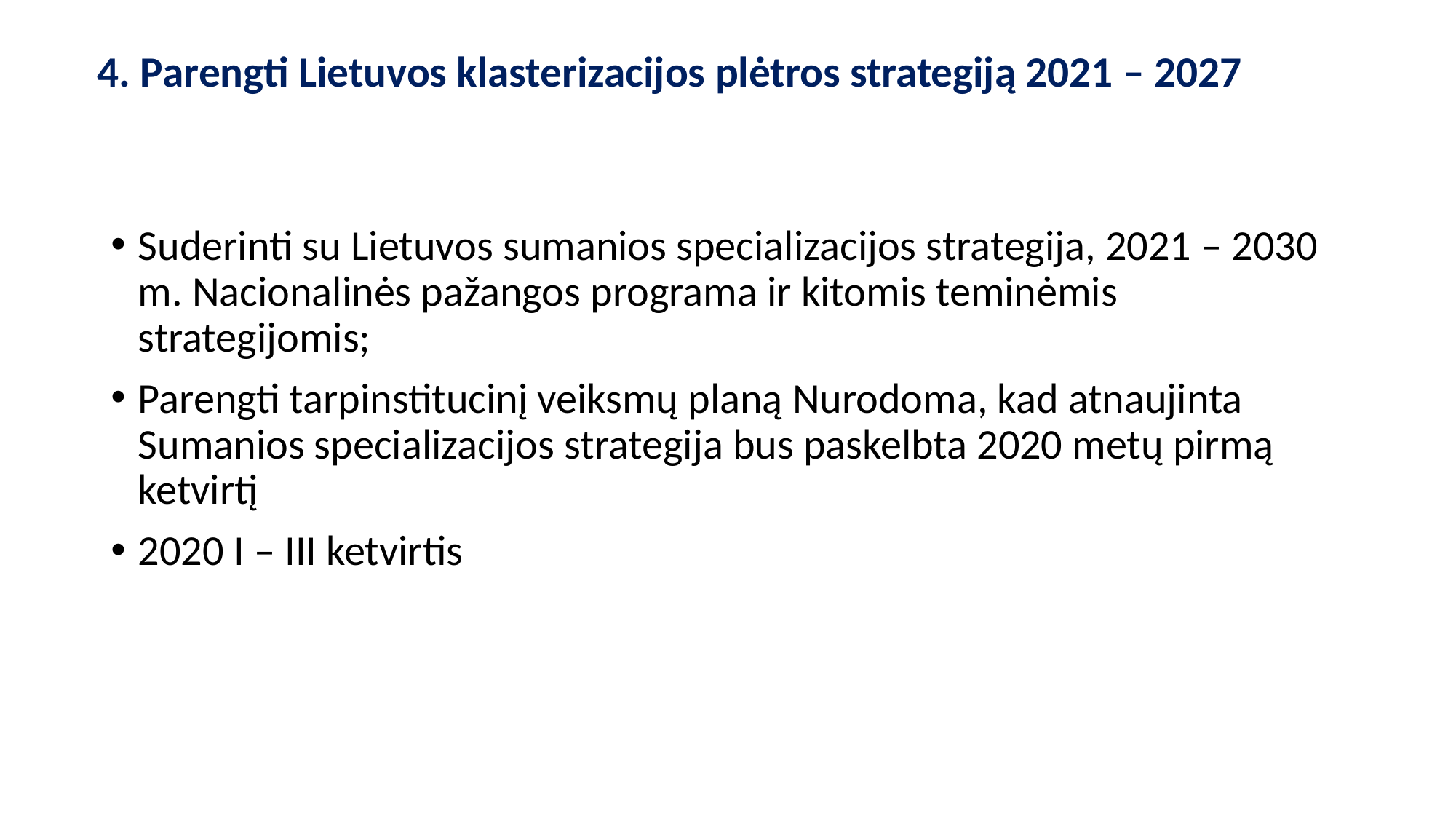

# 4. Parengti Lietuvos klasterizacijos plėtros strategiją 2021 – 2027
Suderinti su Lietuvos sumanios specializacijos strategija, 2021 – 2030 m. Nacionalinės pažangos programa ir kitomis teminėmis strategijomis;
Parengti tarpinstitucinį veiksmų planą Nurodoma, kad atnaujinta Sumanios specializacijos strategija bus paskelbta 2020 metų pirmą ketvirtį
2020 I – III ketvirtis